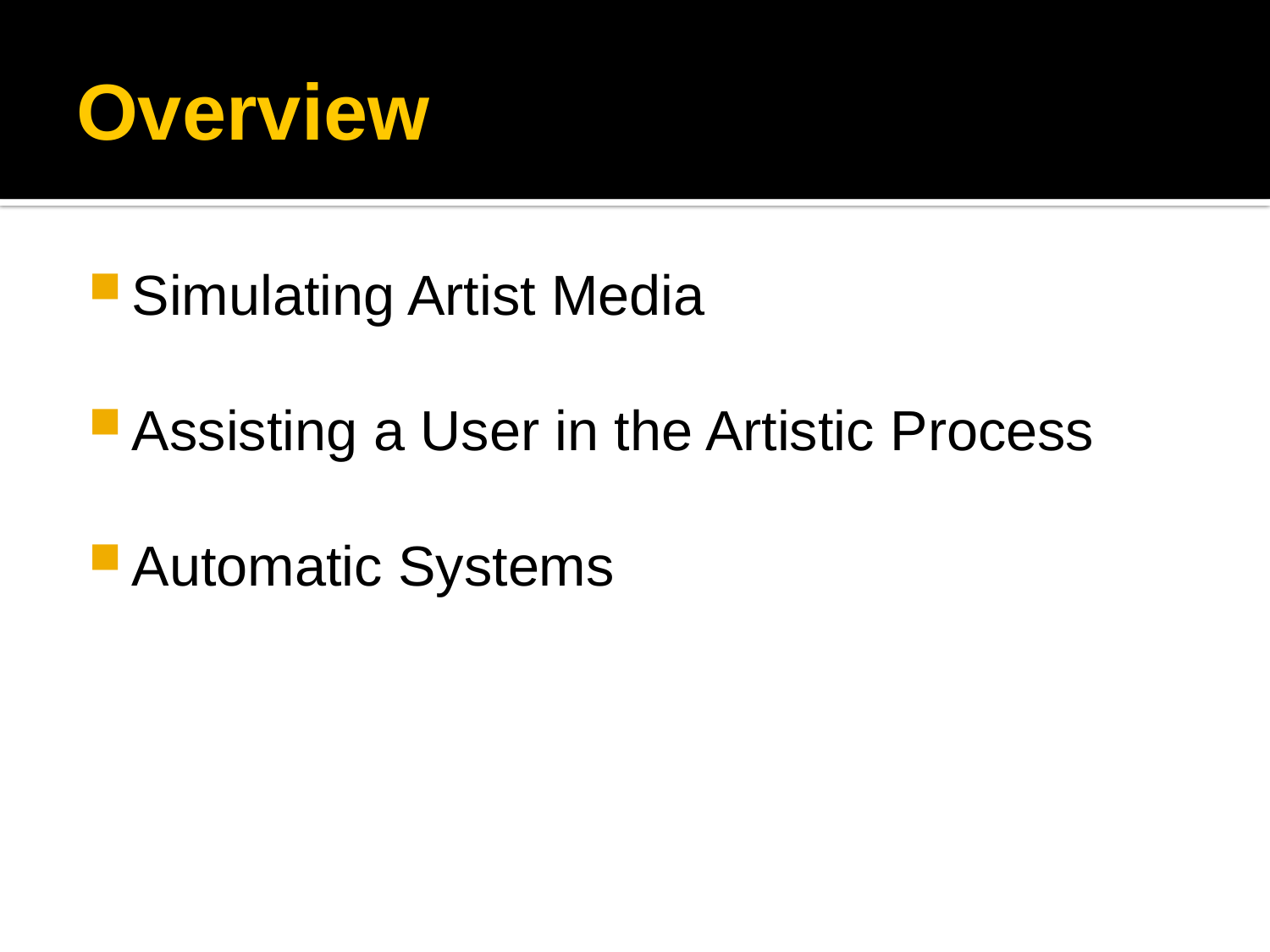

# Overview
Simulating Artist Media

Assisting a User in the Artistic Process

Automatic Systems